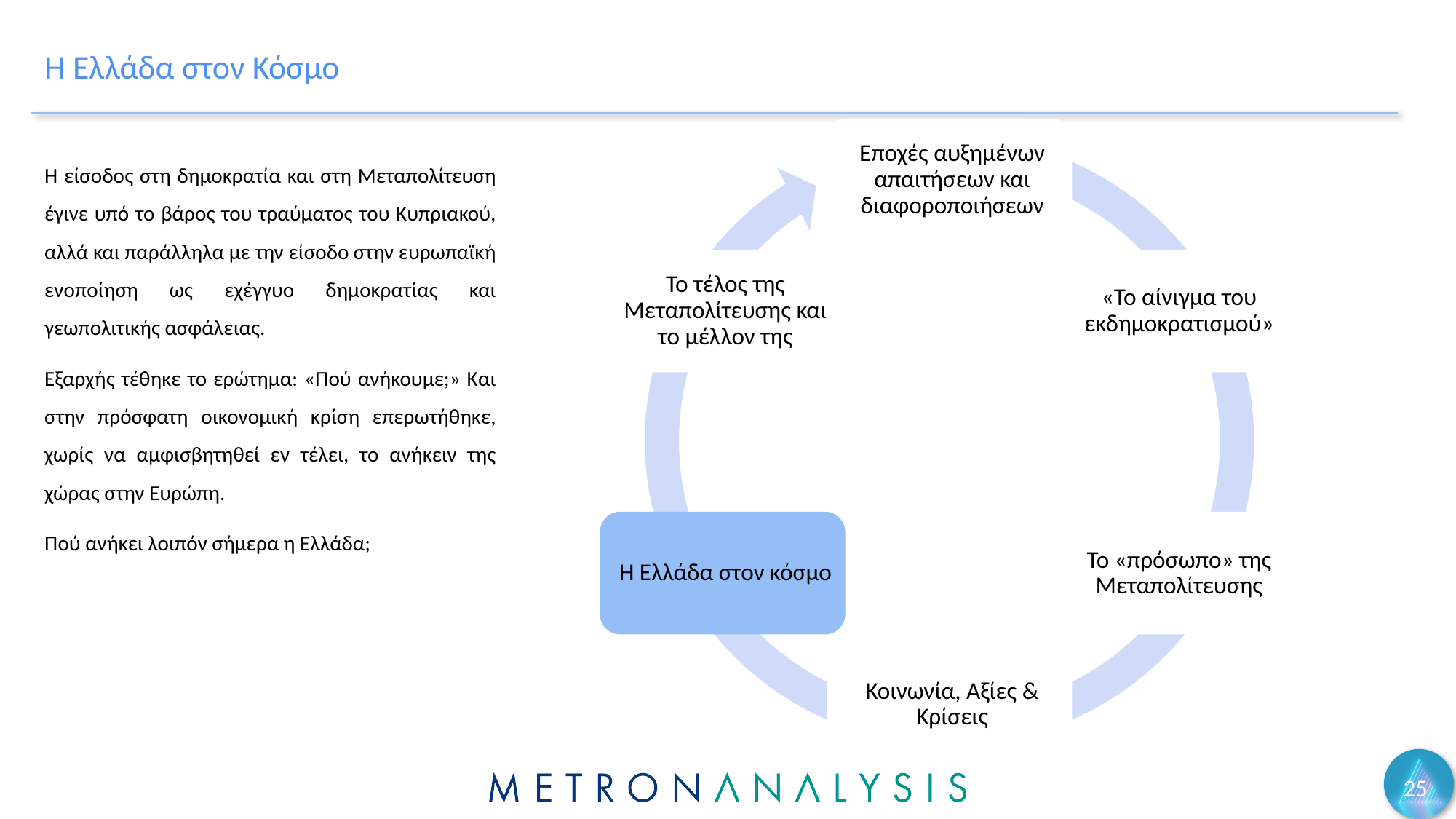

# Η Ελλάδα στον Κόσμο
Εποχές αυξημένων απαιτήσεων και διαφοροποιήσεων
«Το αίνιγμα του εκδημοκρατισμού»
Το «πρόσωπο» της Μεταπολίτευσης
Κοινωνία, Αξίες & Κρίσεις
Η Ελλάδα στον κόσμο
Το τέλος της Μεταπολίτευσης και το μέλλον της
Η είσοδος στη δημοκρατία και στη Μεταπολίτευση έγινε υπό το βάρος του τραύματος του Κυπριακού, αλλά και παράλληλα με την είσοδο στην ευρωπαϊκή ενοποίηση ως εχέγγυο δημοκρατίας και γεωπολιτικής ασφάλειας.
Εξαρχής τέθηκε το ερώτημα: «Πού ανήκουμε;» Και στην πρόσφατη οικονομική κρίση επερωτήθηκε, χωρίς να αμφισβητηθεί εν τέλει, το ανήκειν της χώρας στην Ευρώπη.
Πού ανήκει λοιπόν σήμερα η Ελλάδα;
25